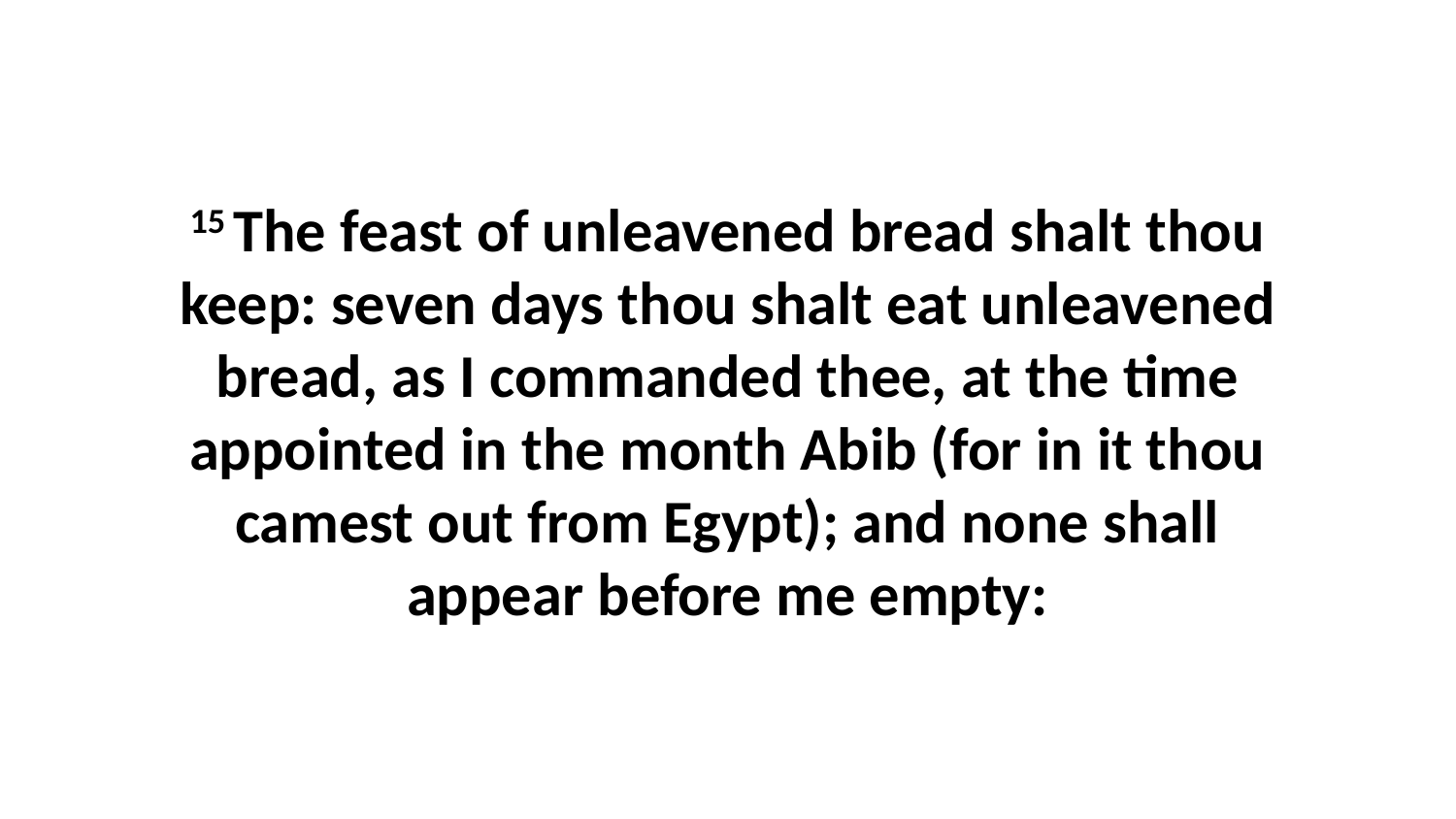

15 The feast of unleavened bread shalt thou keep: seven days thou shalt eat unleavened bread, as I commanded thee, at the time appointed in the month Abib (for in it thou camest out from Egypt); and none shall appear before me empty: